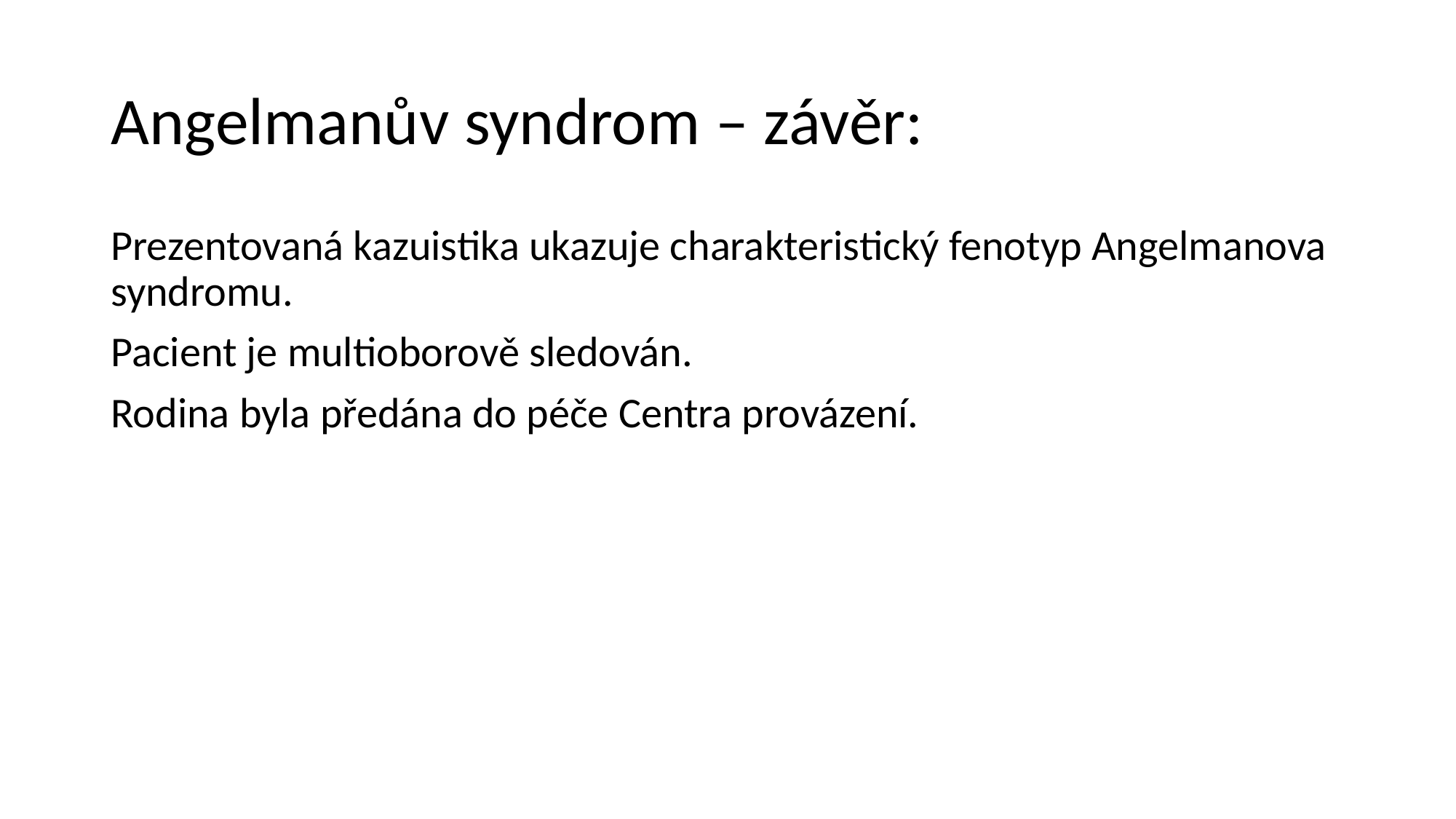

# Angelmanův syndrom – závěr:
Prezentovaná kazuistika ukazuje charakteristický fenotyp Angelmanova syndromu.
Pacient je multioborově sledován.
Rodina byla předána do péče Centra provázení.